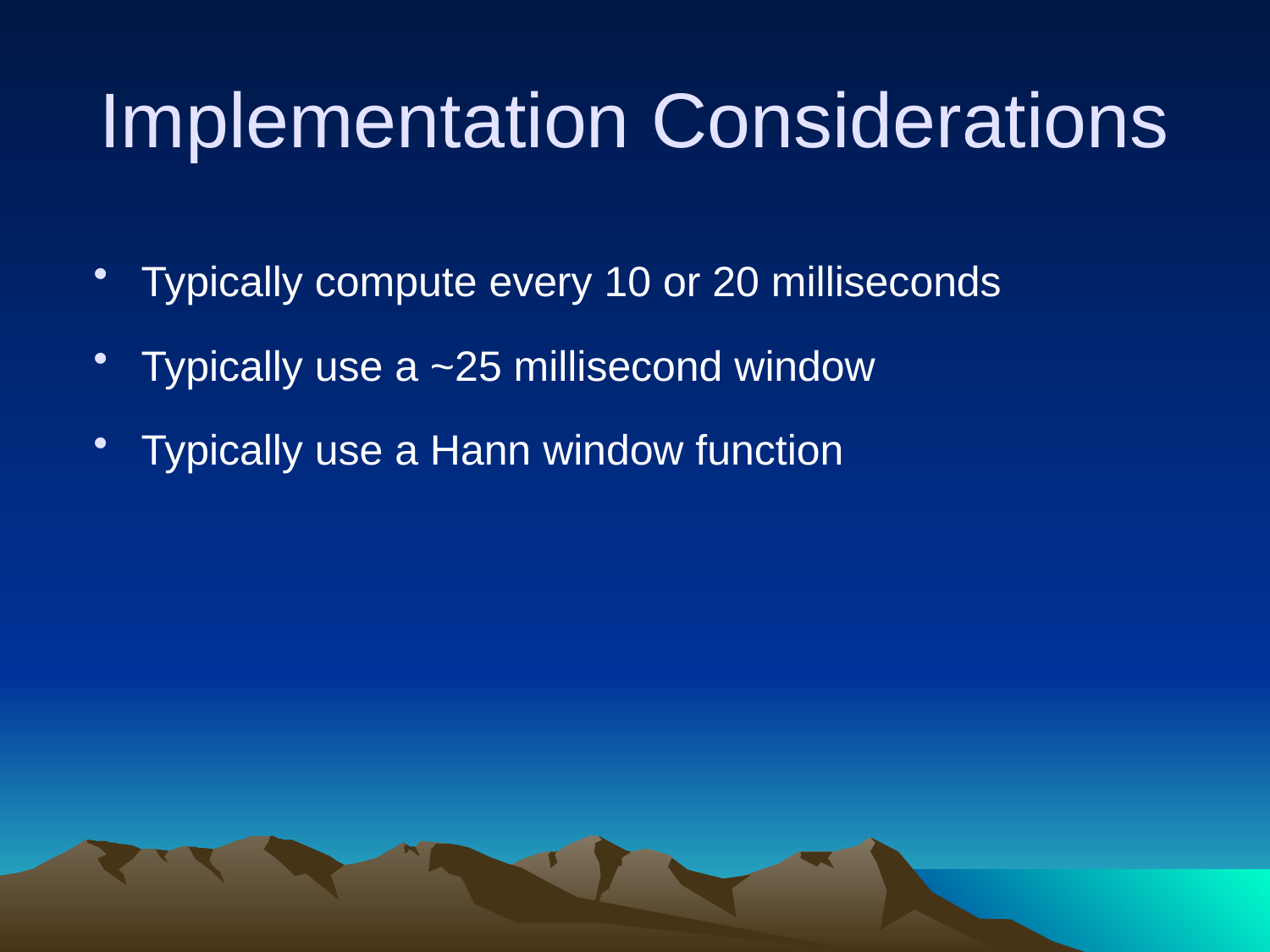

# Implementation Considerations
Typically compute every 10 or 20 milliseconds
Typically use a ~25 millisecond window
Typically use a Hann window function